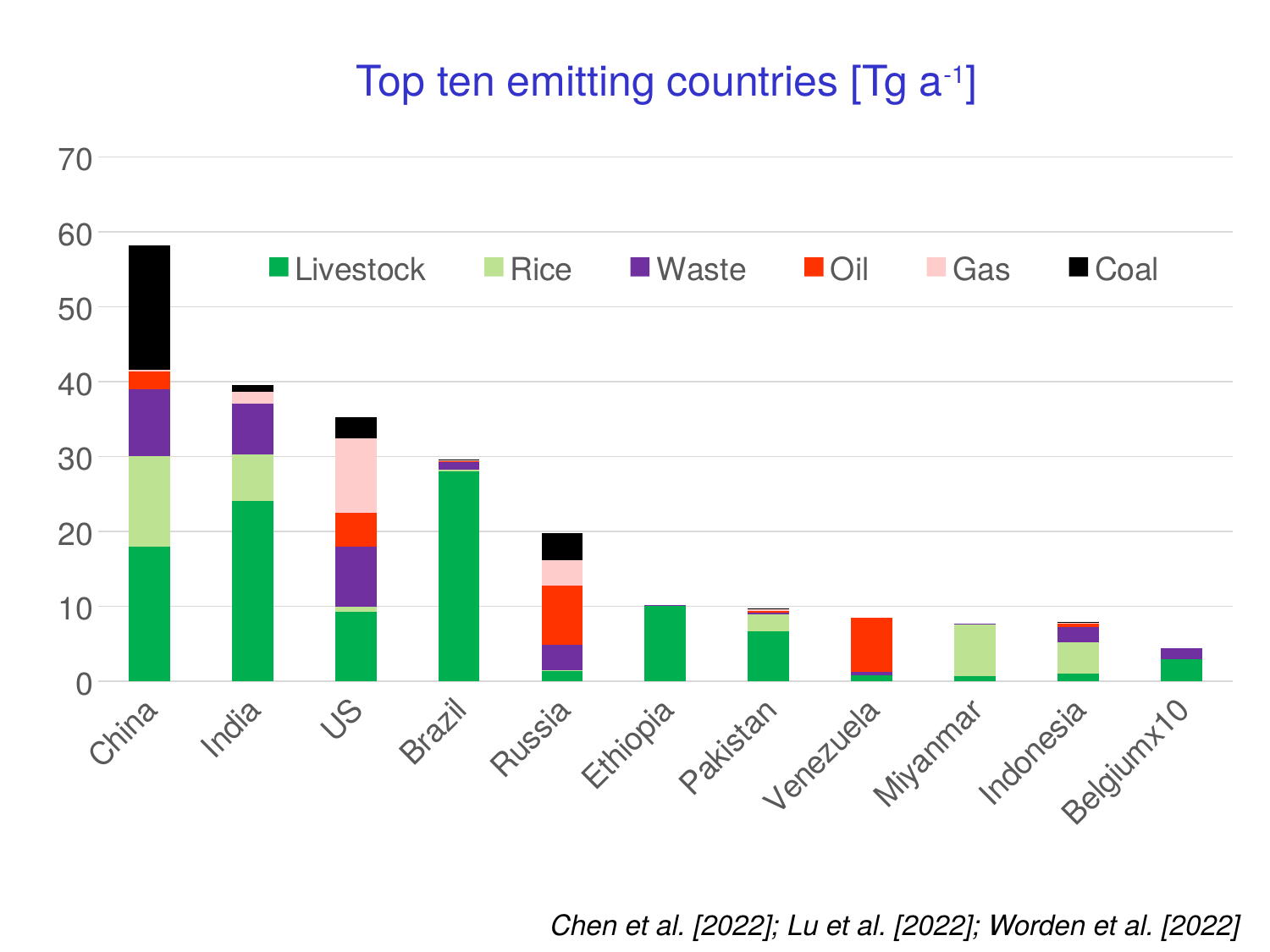

# Top ten emitting countries [Tg a-1]

### Chart

| Category | Livestock | Rice | Waste | Oil | Gas | Coal |
|---|---|---|---|---|---|---|
| China | 18.0 | 12.0 | 9.0 | 2.3 | 0.3 | 16.6 |
| India | 24.0 | 6.3 | 6.8 | 0.0 | 1.5 | 0.9 |
| US | 9.2 | 0.7 | 8.0 | 4.6 | 9.9 | 2.8 |
| Brazil | 28.0 | 0.2 | 1.0 | 0.2 | 0.1 | 0.1 |
| Russia | 1.3 | 0.1 | 3.4 | 8.0 | 3.3 | 3.6 |
| Ethiopia | 10.1 | 0.0 | 0.1 | 0.0 | 0.0 | 0.0 |
| Pakistan | 6.7 | 2.2 | 0.2 | 0.26 | 0.29 | 0.1 |
| Venezuela | 0.8 | 0.0 | 0.41 | 7.3 | 0.0 | 0.0 |
| Miyanmar | 0.7 | 6.9 | 0.05 | 0.0 | 0.0 | 0.0 |
| Indonesia | 1.0 | 4.2 | 2.0 | 0.48 | 0.08 | 0.13 |
| Belgiumx10 | 2.9 | 0.0 | 1.5 | 0.0 | 0.0 | 0.0 |
Chen et al. [2022]; Lu et al. [2022]; Worden et al. [2022]